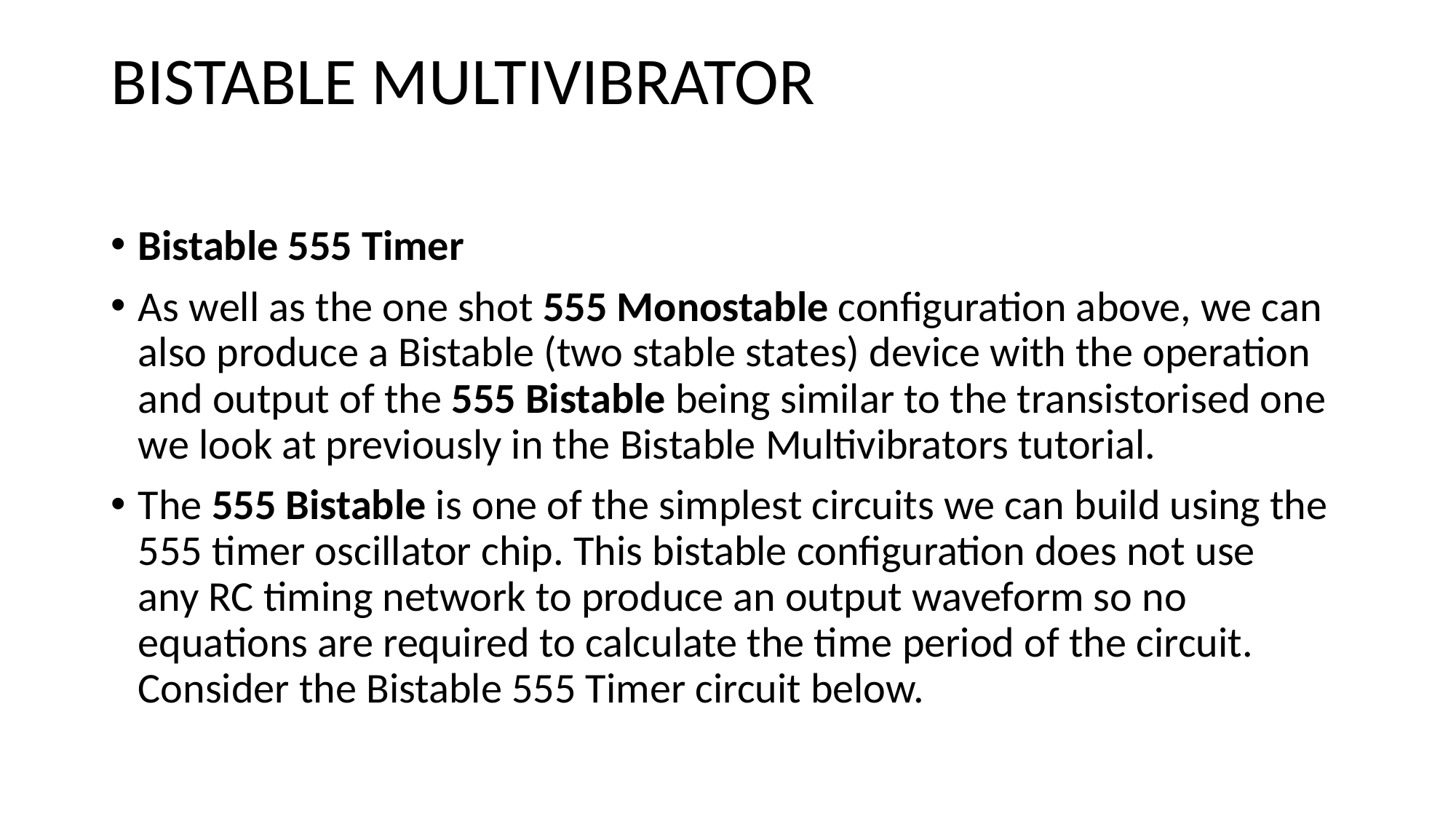

# BISTABLE MULTIVIBRATOR
Bistable 555 Timer
As well as the one shot 555 Monostable configuration above, we can also produce a Bistable (two stable states) device with the operation and output of the 555 Bistable being similar to the transistorised one we look at previously in the Bistable Multivibrators tutorial.
The 555 Bistable is one of the simplest circuits we can build using the 555 timer oscillator chip. This bistable configuration does not use any RC timing network to produce an output waveform so no equations are required to calculate the time period of the circuit. Consider the Bistable 555 Timer circuit below.